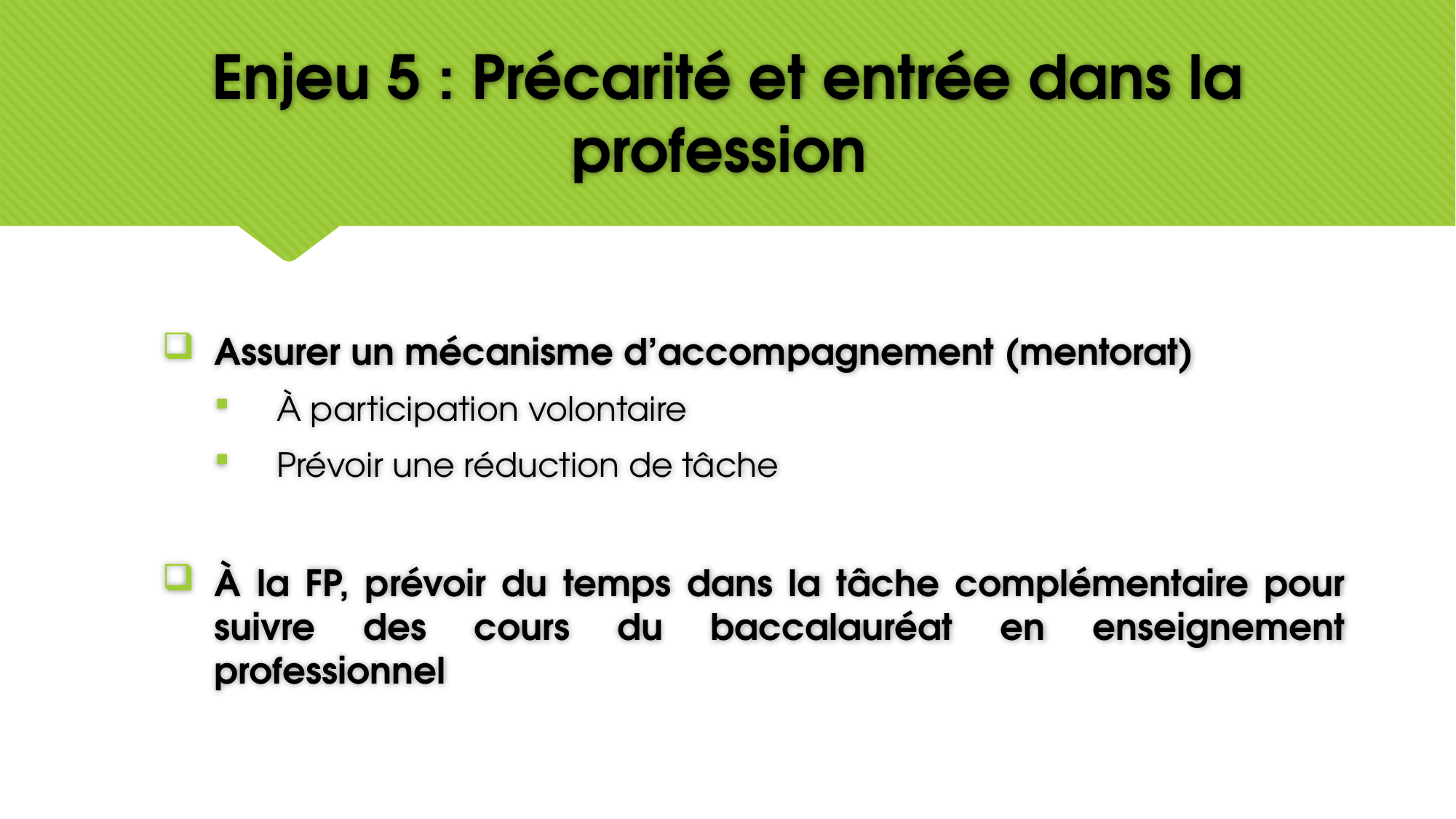

# Enjeu 5 : Précarité et entrée dans la profession
Assurer un mécanisme d’accompagnement (mentorat)
 À participation volontaire
 Prévoir une réduction de tâche

À la FP, prévoir du temps dans la tâche complémentaire pour suivre des cours du baccalauréat en enseignement professionnel